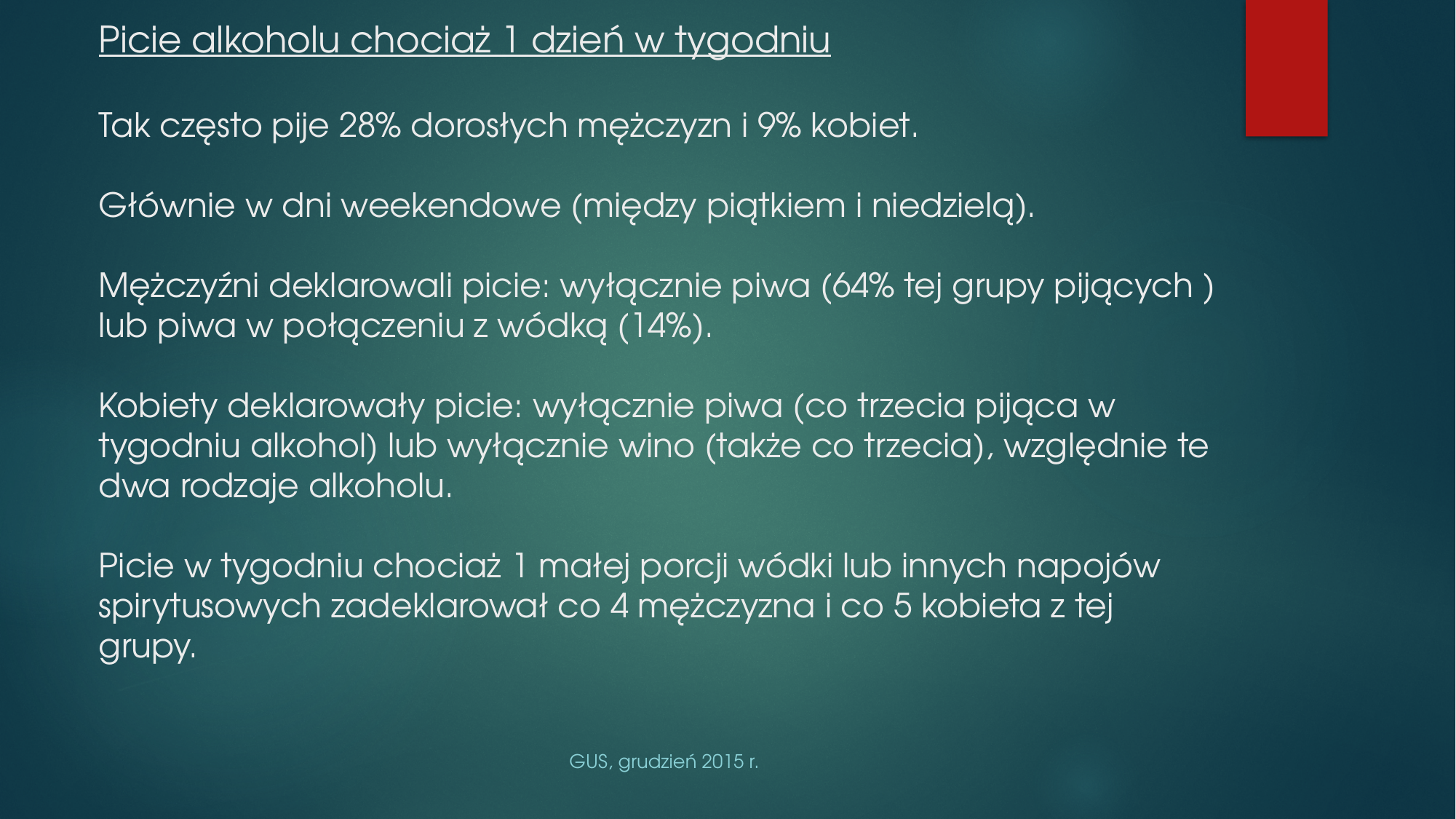

# Picie alkoholu chociaż 1 dzień w tygodniu Tak często pije 28% dorosłych mężczyzn i 9% kobiet. Głównie w dni weekendowe (między piątkiem i niedzielą). Mężczyźni deklarowali picie: wyłącznie piwa (64% tej grupy pijących ) lub piwa w połączeniu z wódką (14%). Kobiety deklarowały picie: wyłącznie piwa (co trzecia pijąca w tygodniu alkohol) lub wyłącznie wino (także co trzecia), względnie te dwa rodzaje alkoholu. Picie w tygodniu chociaż 1 małej porcji wódki lub innych napojów spirytusowych zadeklarował co 4 mężczyzna i co 5 kobieta z tej grupy.

GUS, grudzień 2015 r.